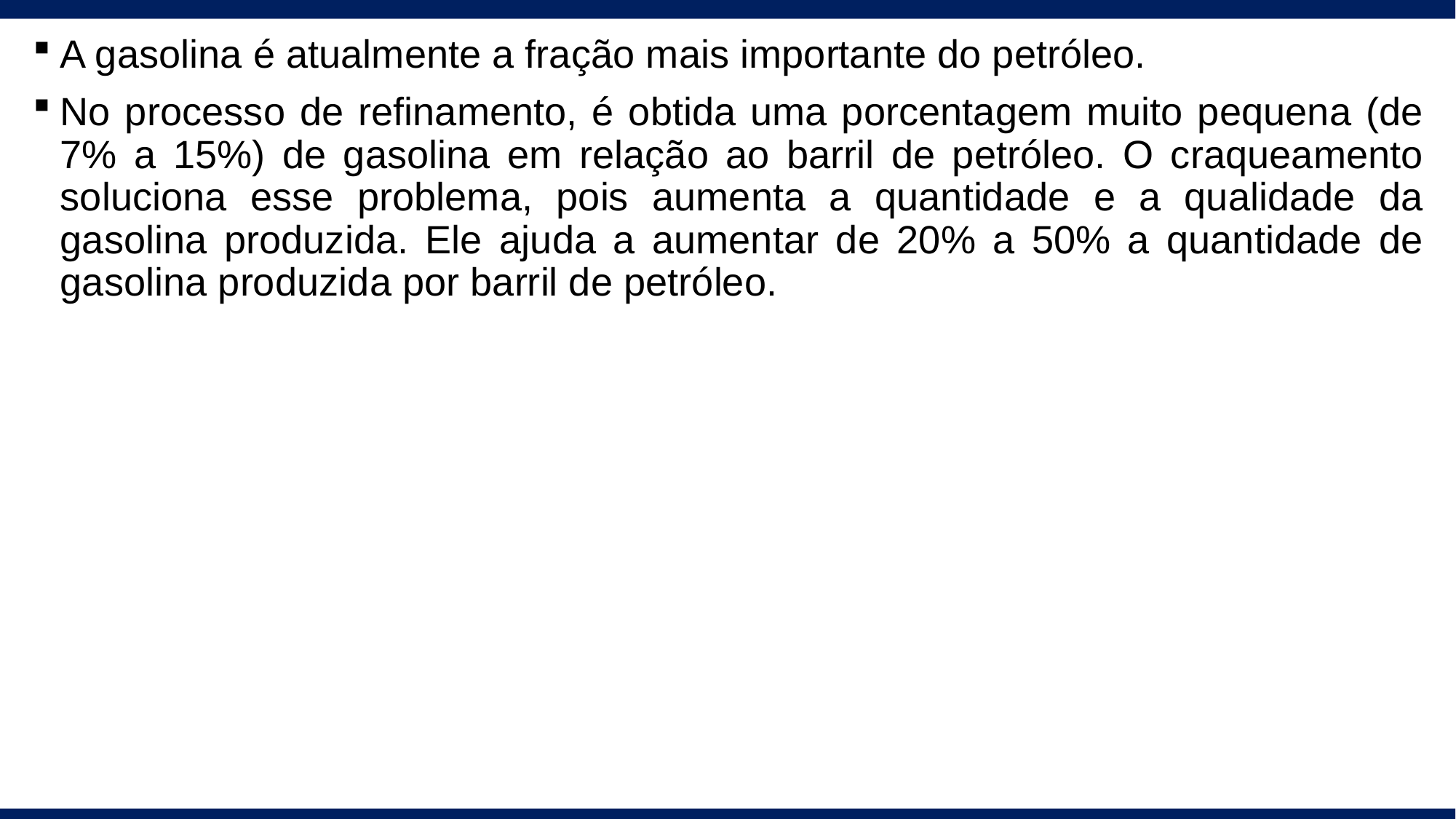

A gasolina é atualmente a fração mais importante do petróleo.
No processo de refinamento, é obtida uma porcentagem muito pequena (de 7% a 15%) de gasolina em relação ao barril de petróleo. O craqueamento soluciona esse problema, pois aumenta a quantidade e a qualidade da gasolina produzida. Ele ajuda a aumentar de 20% a 50% a quantidade de gasolina produzida por barril de petróleo.